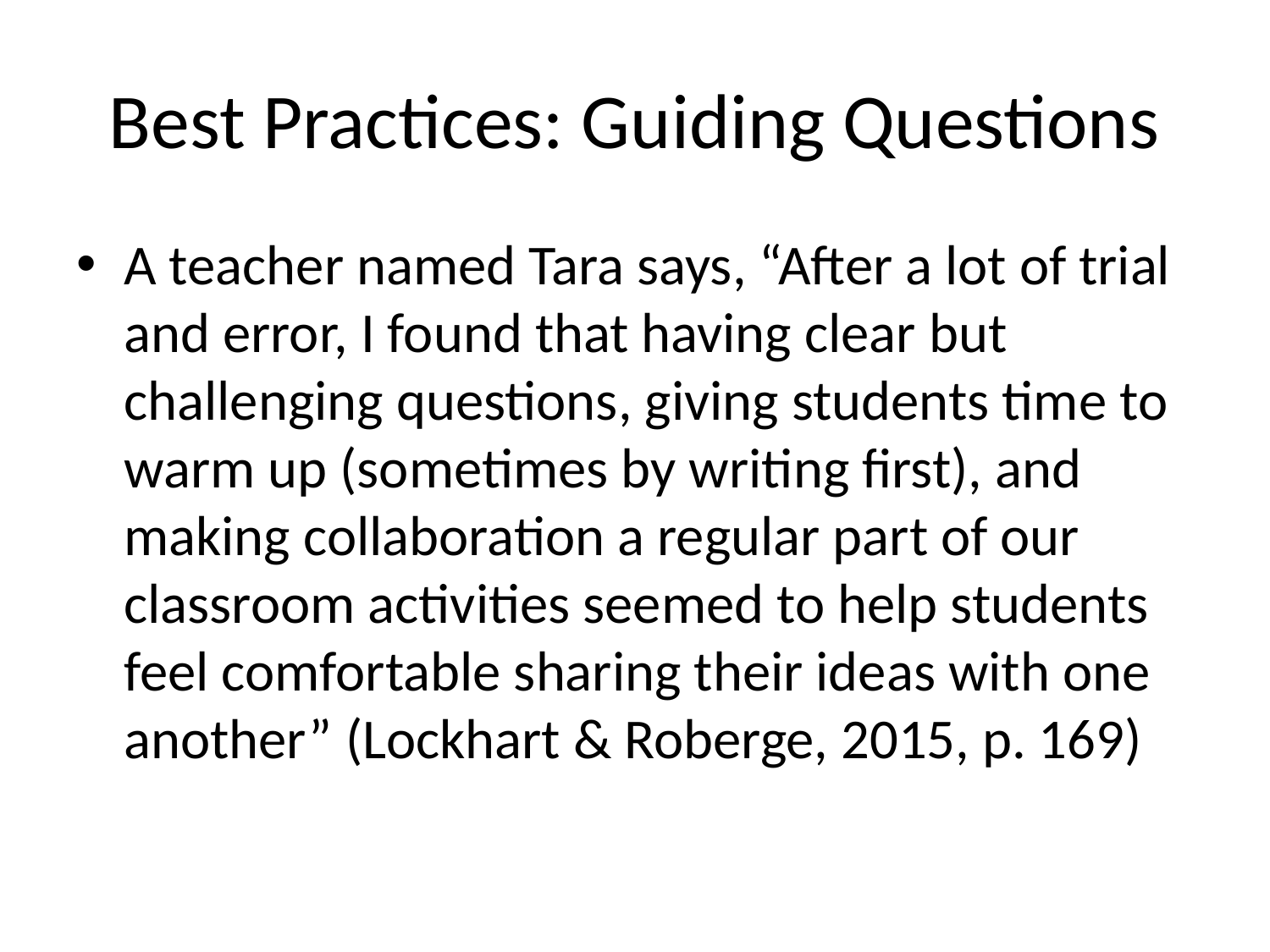

# Best Practices: Guiding Questions
A teacher named Tara says, “After a lot of trial and error, I found that having clear but challenging questions, giving students time to warm up (sometimes by writing first), and making collaboration a regular part of our classroom activities seemed to help students feel comfortable sharing their ideas with one another” (Lockhart & Roberge, 2015, p. 169)